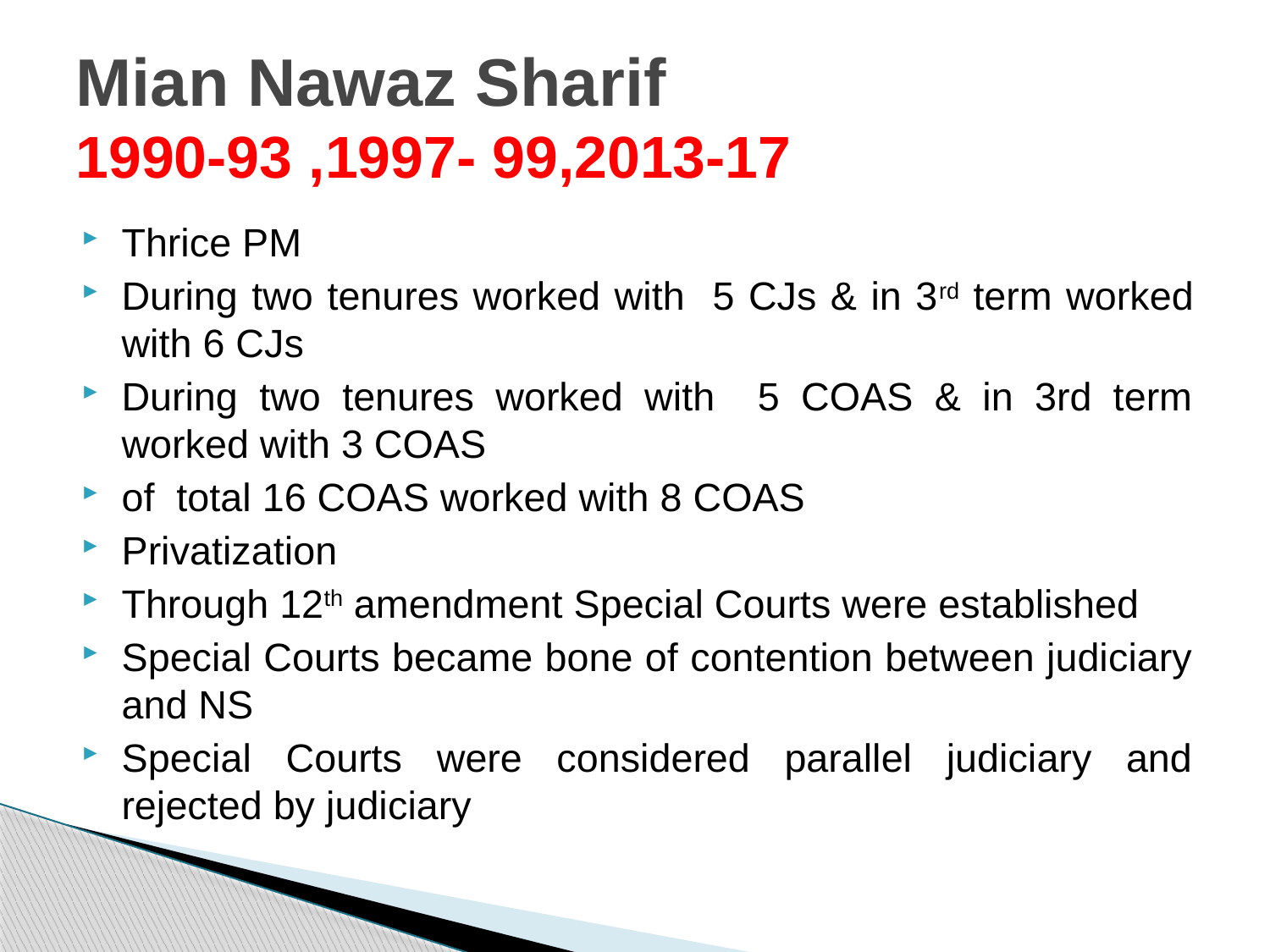

# Mian Nawaz Sharif 1990-93 ,1997- 99,2013-17
Thrice PM
During two tenures worked with  5 CJs & in 3rd term worked with 6 CJs
During two tenures worked with  5 COAS & in 3rd term worked with 3 COAS
of  total 16 COAS worked with 8 COAS
Privatization
Through 12th amendment Special Courts were established
Special Courts became bone of contention between judiciary and NS
Special Courts were considered parallel judiciary and rejected by judiciary